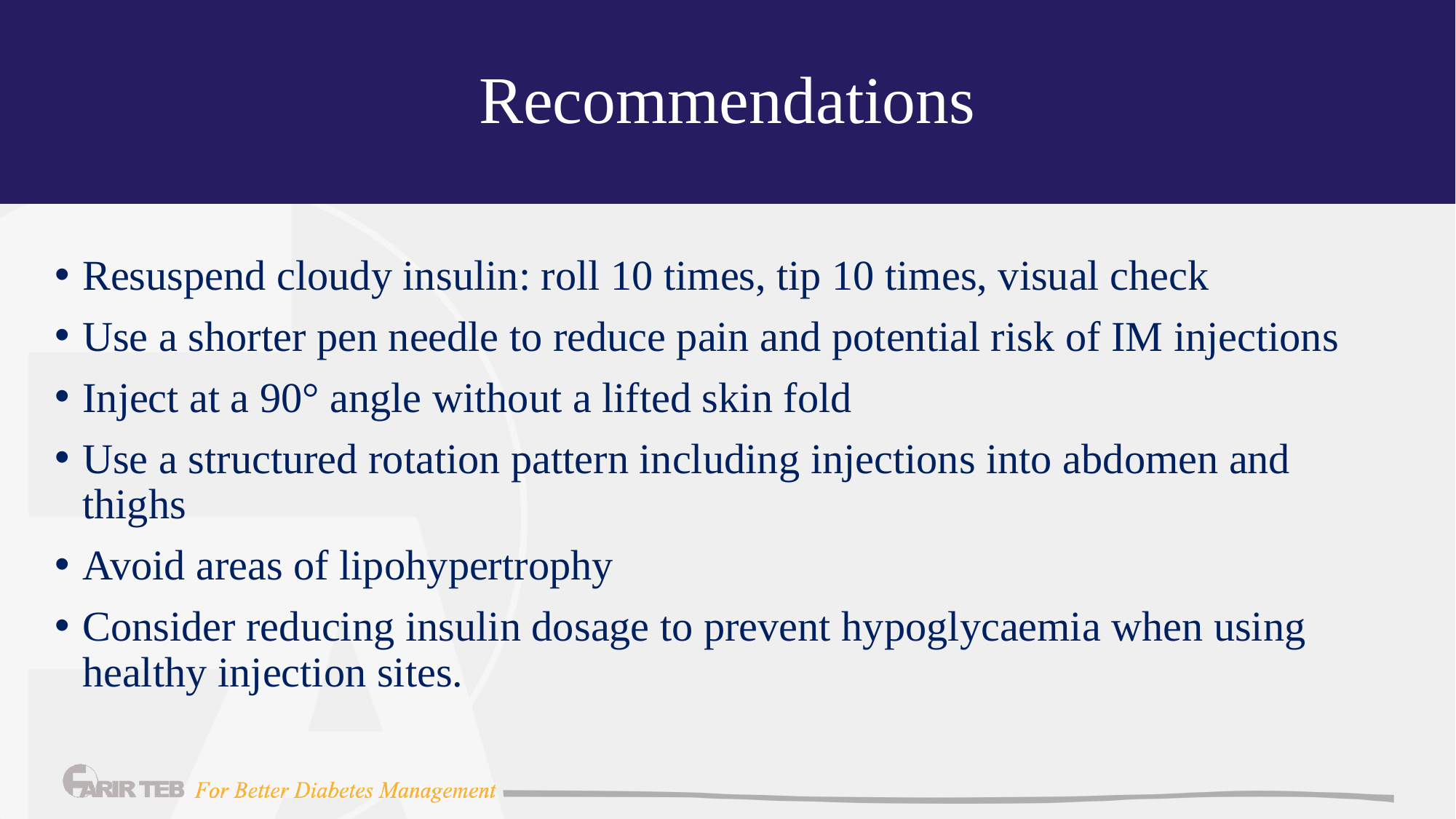

# Recommendations
Resuspend cloudy insulin: roll 10 times, tip 10 times, visual check
Use a shorter pen needle to reduce pain and potential risk of IM injections
Inject at a 90° angle without a lifted skin fold
Use a structured rotation pattern including injections into abdomen and thighs
Avoid areas of lipohypertrophy
Consider reducing insulin dosage to prevent hypoglycaemia when using healthy injection sites.